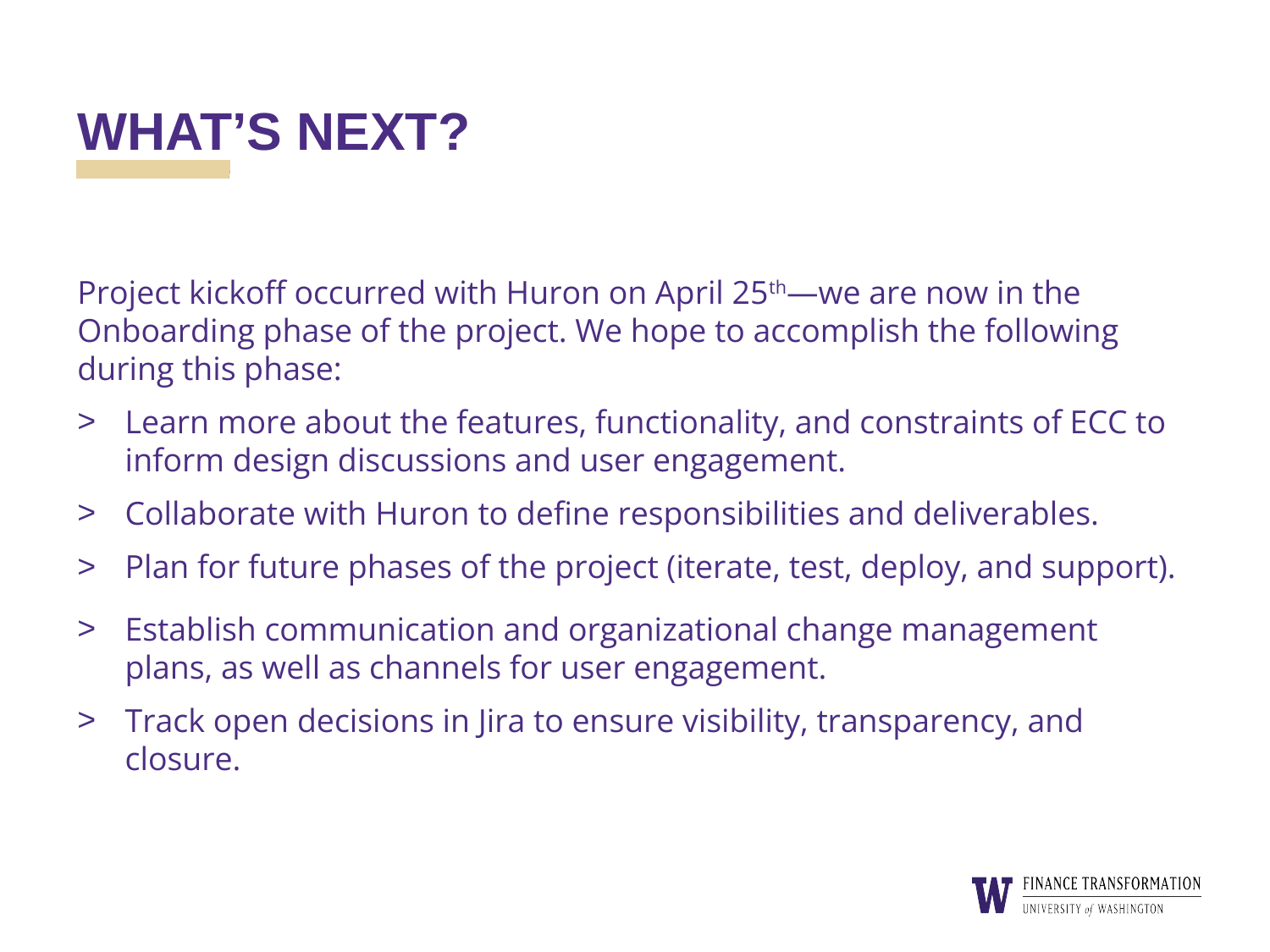

# WHAT’S NEXT?
Project kickoff occurred with Huron on April 25th—we are now in the Onboarding phase of the project. We hope to accomplish the following during this phase:
Learn more about the features, functionality, and constraints of ECC to inform design discussions and user engagement.
Collaborate with Huron to define responsibilities and deliverables.
Plan for future phases of the project (iterate, test, deploy, and support).
Establish communication and organizational change management plans, as well as channels for user engagement.
Track open decisions in Jira to ensure visibility, transparency, and closure.